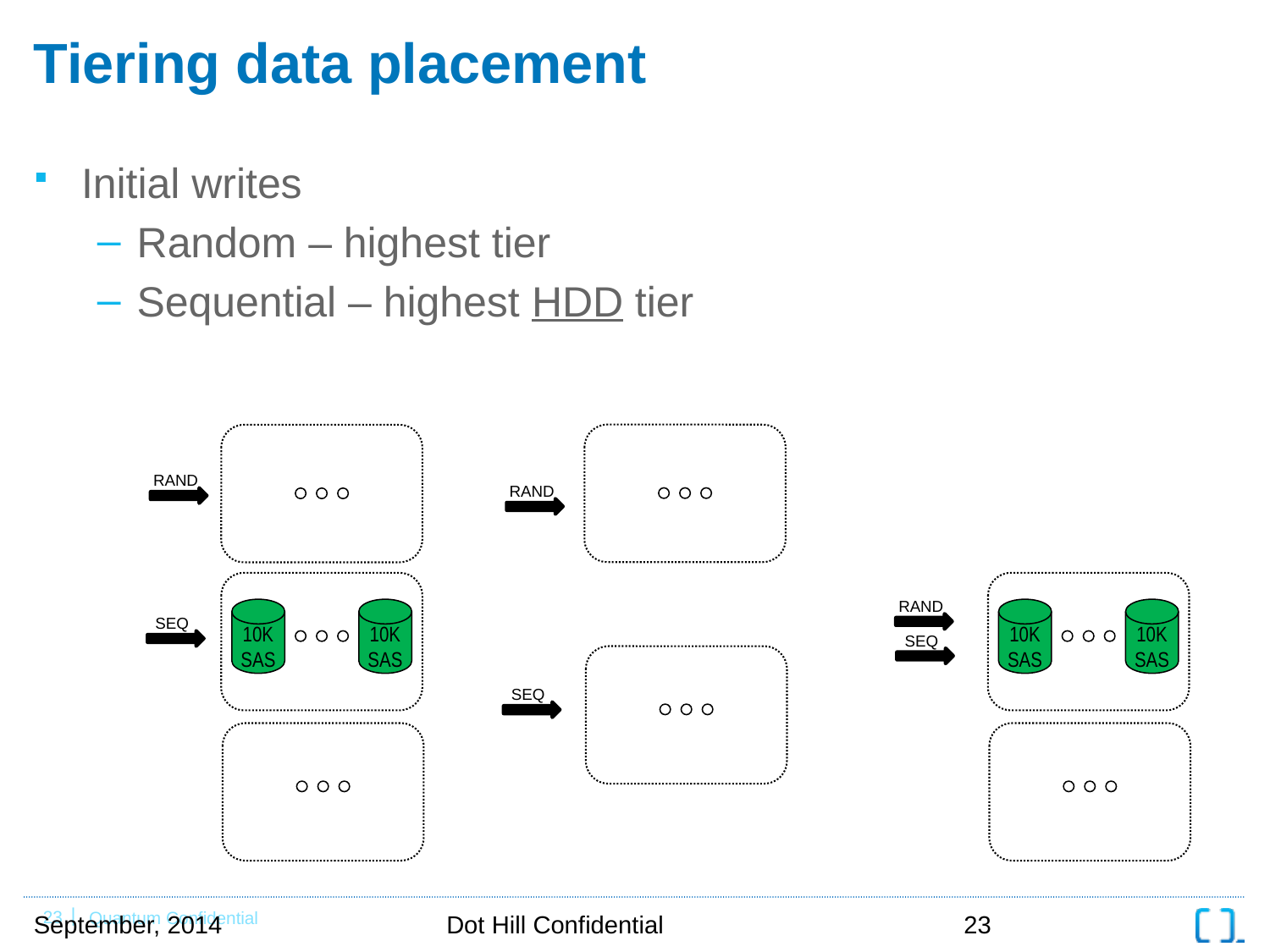

# Tiering data placement
Initial writes
Random – highest tier
Sequential – highest HDD tier

SSD

SSD

SSD

SSD
RAND

RAND

RAND

SEQ

SEQ

10K SAS
10K SAS
10K SAS
10K SAS

HDD

HDD
SEQ

NLN

NLN

NLN

NLN

September, 2014
Dot Hill Confidential
23